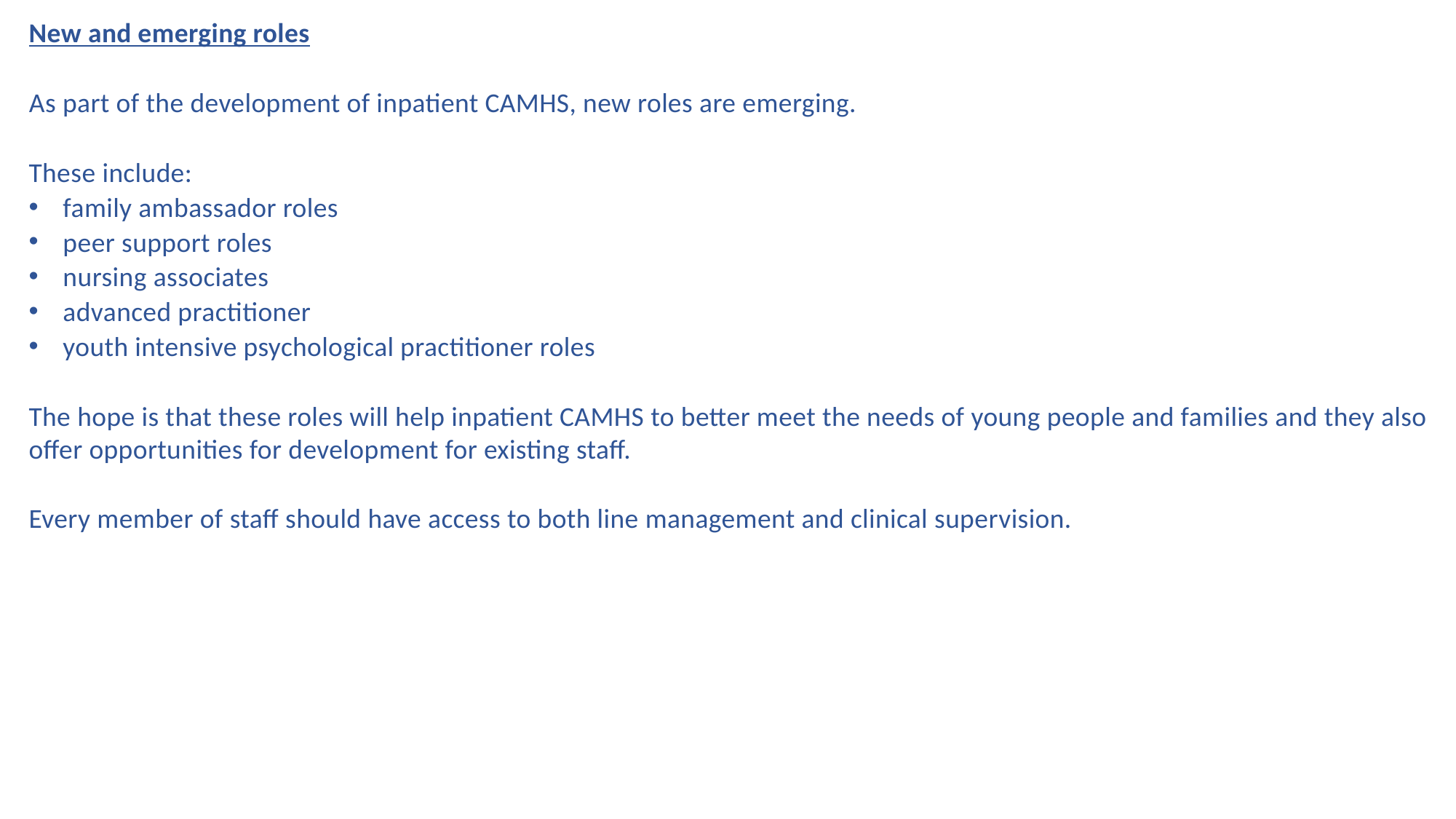

New and emerging roles

​As part of the development of inpatient CAMHS, new roles are emerging.

These include:
family ambassador roles
peer support roles
nursing associates
advanced practitioner
youth intensive psychological practitioner roles

The hope is that these roles will help inpatient CAMHS to better meet the needs of young people and families and they also offer opportunities for development for existing staff.

Every member of staff should have access to both line management and clinical supervision.